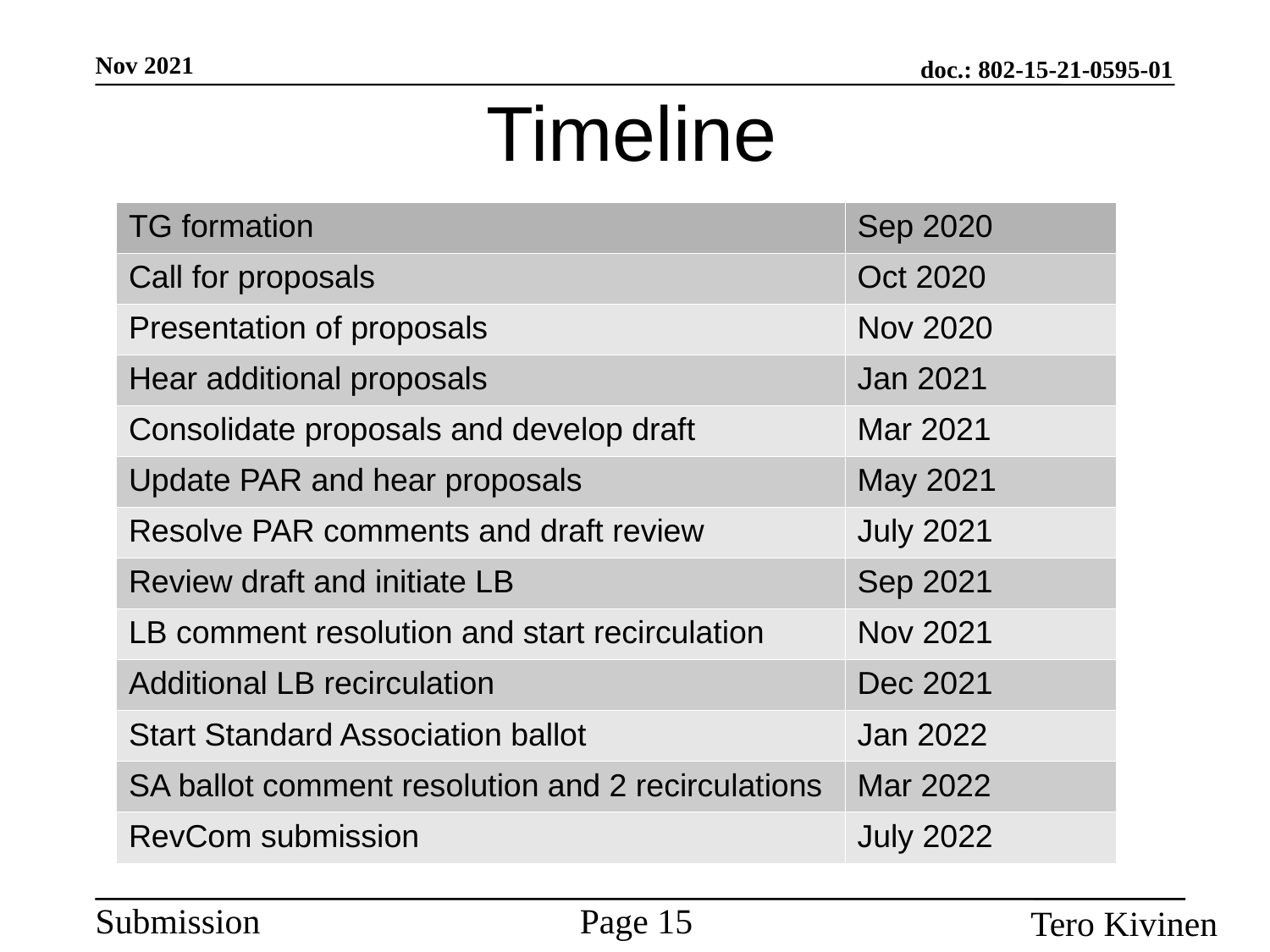

Timeline

| TG formation | Sep 2020 |
| --- | --- |
| Call for proposals | Oct 2020 |
| Presentation of proposals | Nov 2020 |
| Hear additional proposals | Jan 2021 |
| Consolidate proposals and develop draft | Mar 2021 |
| Update PAR and hear proposals | May 2021 |
| Resolve PAR comments and draft review | July 2021 |
| Review draft and initiate LB | Sep 2021 |
| LB comment resolution and start recirculation | Nov 2021 |
| Additional LB recirculation | Dec 2021 |
| Start Standard Association ballot | Jan 2022 |
| SA ballot comment resolution and 2 recirculations | Mar 2022 |
| RevCom submission | July 2022 |